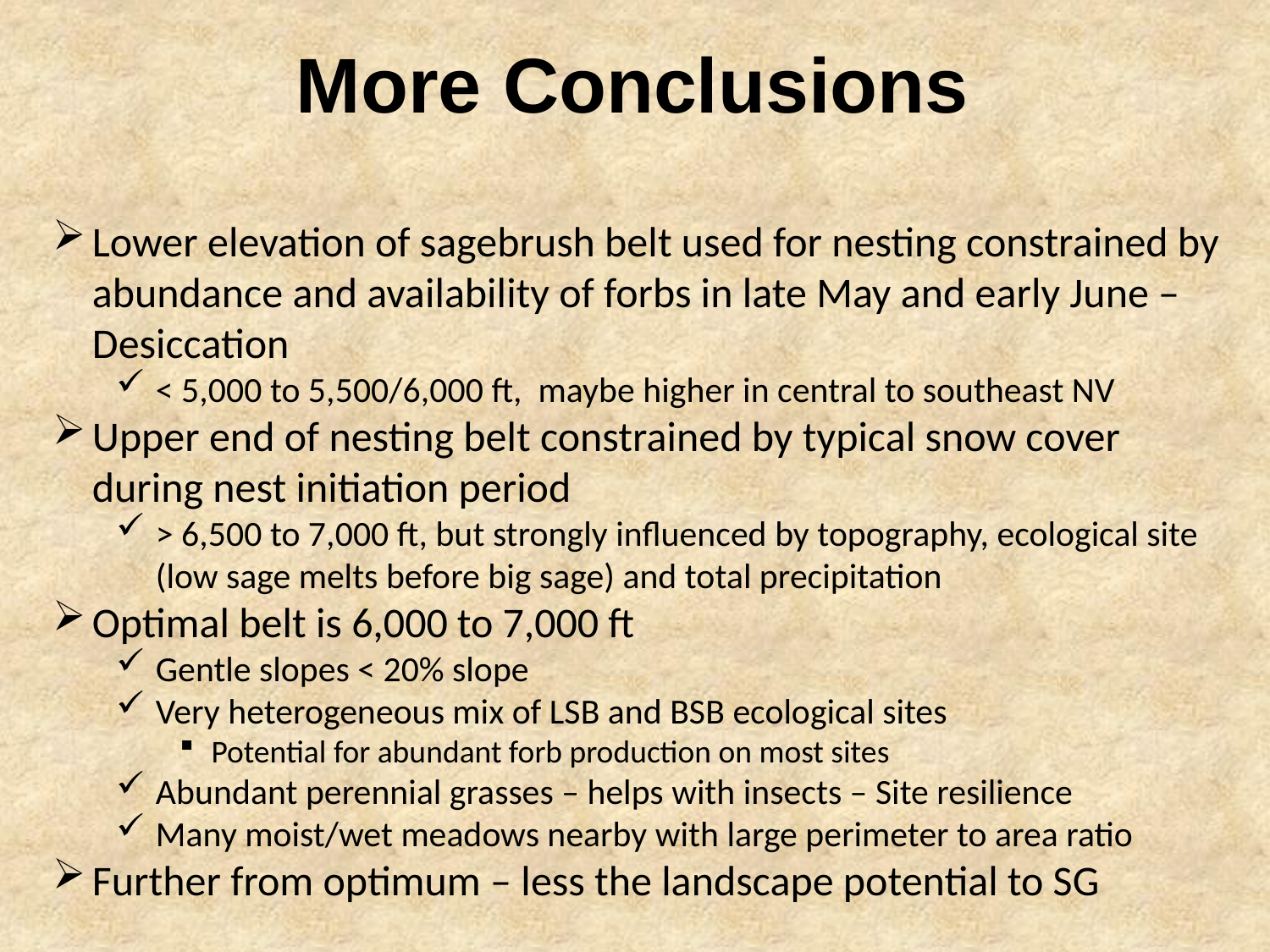

# More Conclusions
Lower elevation of sagebrush belt used for nesting constrained by abundance and availability of forbs in late May and early June – Desiccation
< 5,000 to 5,500/6,000 ft,  maybe higher in central to southeast NV
Upper end of nesting belt constrained by typical snow cover during nest initiation period
> 6,500 to 7,000 ft, but strongly influenced by topography, ecological site (low sage melts before big sage) and total precipitation
Optimal belt is 6,000 to 7,000 ft
Gentle slopes < 20% slope
Very heterogeneous mix of LSB and BSB ecological sites
Potential for abundant forb production on most sites
Abundant perennial grasses – helps with insects – Site resilience
Many moist/wet meadows nearby with large perimeter to area ratio
Further from optimum – less the landscape potential to SG